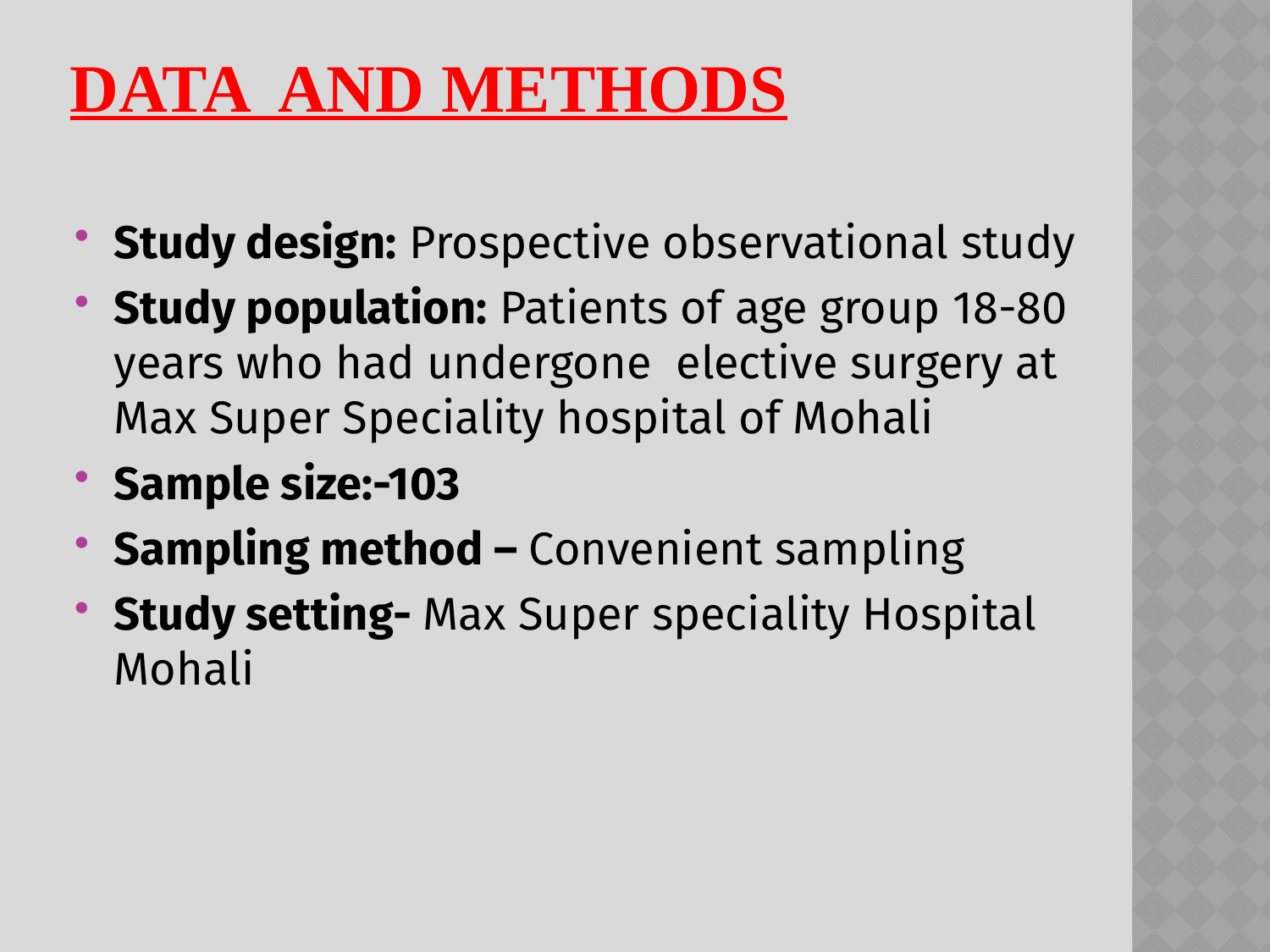

# Data  and methods
Study design: Prospective observational study
Study population: Patients of age group 18-80 years who had undergone  elective surgery at Max Super Speciality hospital of Mohali
Sample size:-103
Sampling method – Convenient sampling
Study setting- Max Super speciality Hospital Mohali